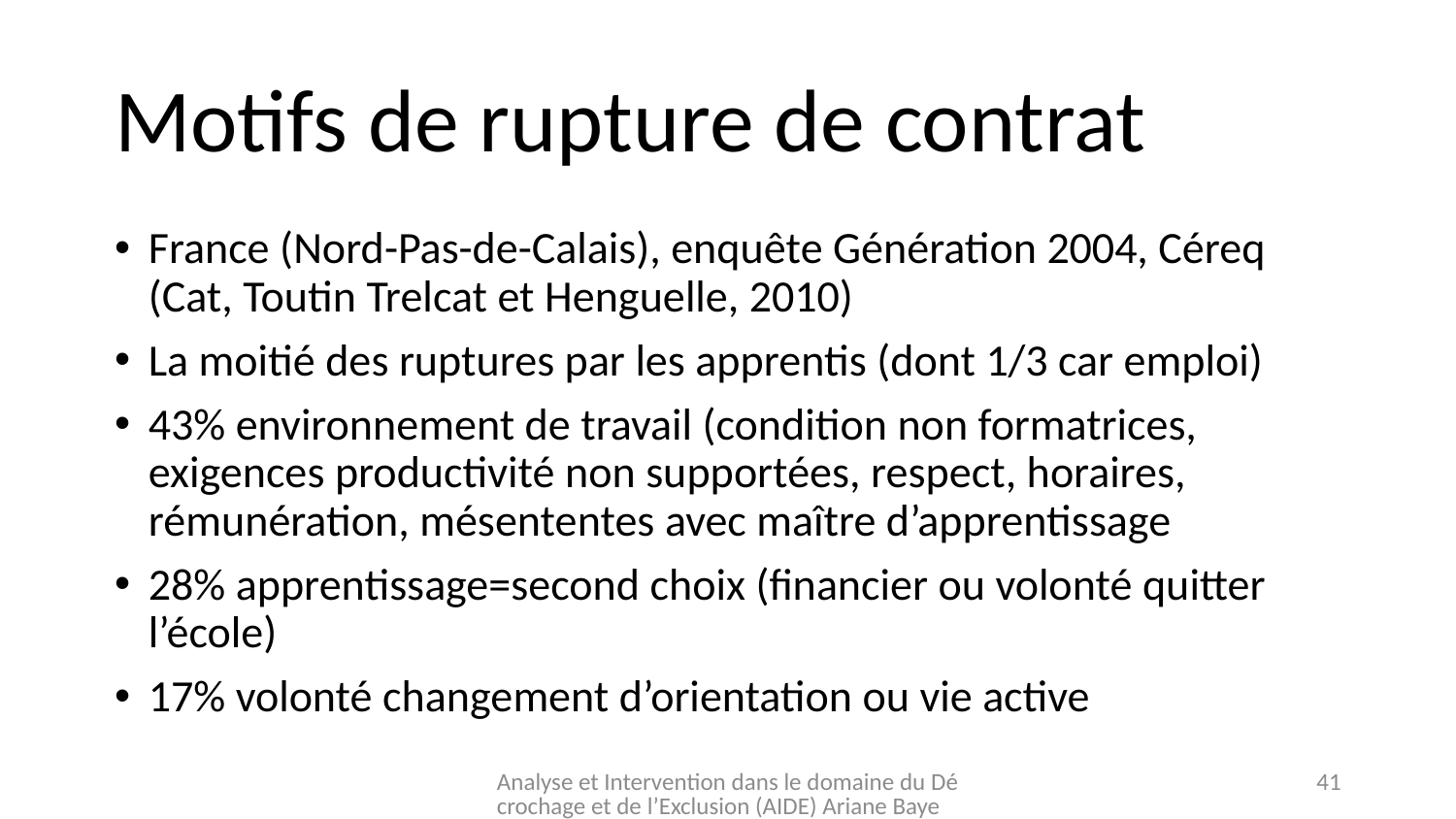

# Motifs de rupture de contrat
France (Nord-Pas-de-Calais), enquête Génération 2004, Céreq (Cat, Toutin Trelcat et Henguelle, 2010)
La moitié des ruptures par les apprentis (dont 1/3 car emploi)
43% environnement de travail (condition non formatrices, exigences productivité non supportées, respect, horaires, rémunération, mésententes avec maître d’apprentissage
28% apprentissage=second choix (financier ou volonté quitter l’école)
17% volonté changement d’orientation ou vie active
Analyse et Intervention dans le domaine du Décrochage et de l’Exclusion (AIDE) Ariane Baye
41